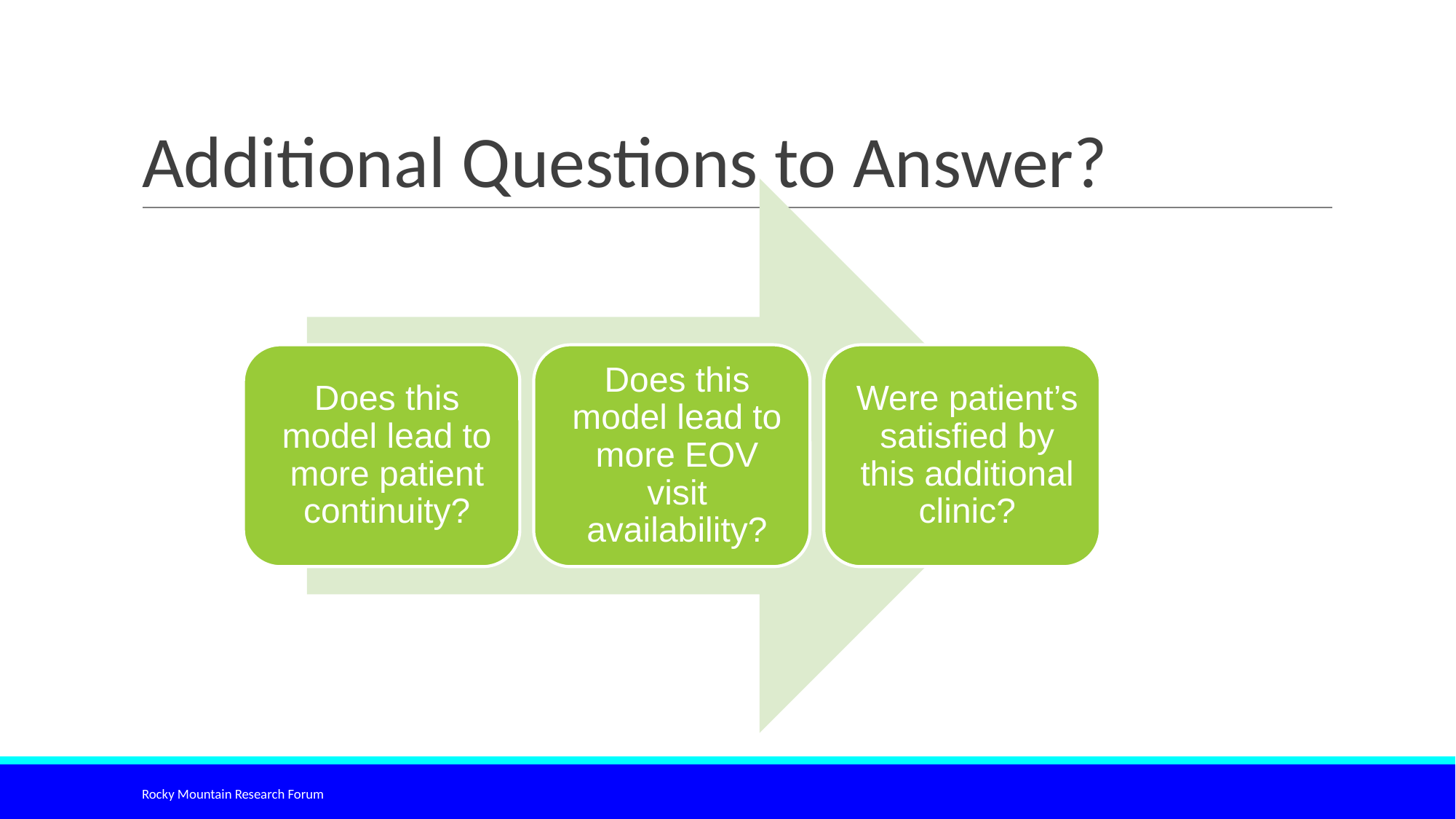

# Additional Questions to Answer?
Does this model lead to more patient continuity?
Does this model lead to more EOV visit availability?
Were patient’s satisfied by this additional clinic?

Rocky Mountain Research Forum